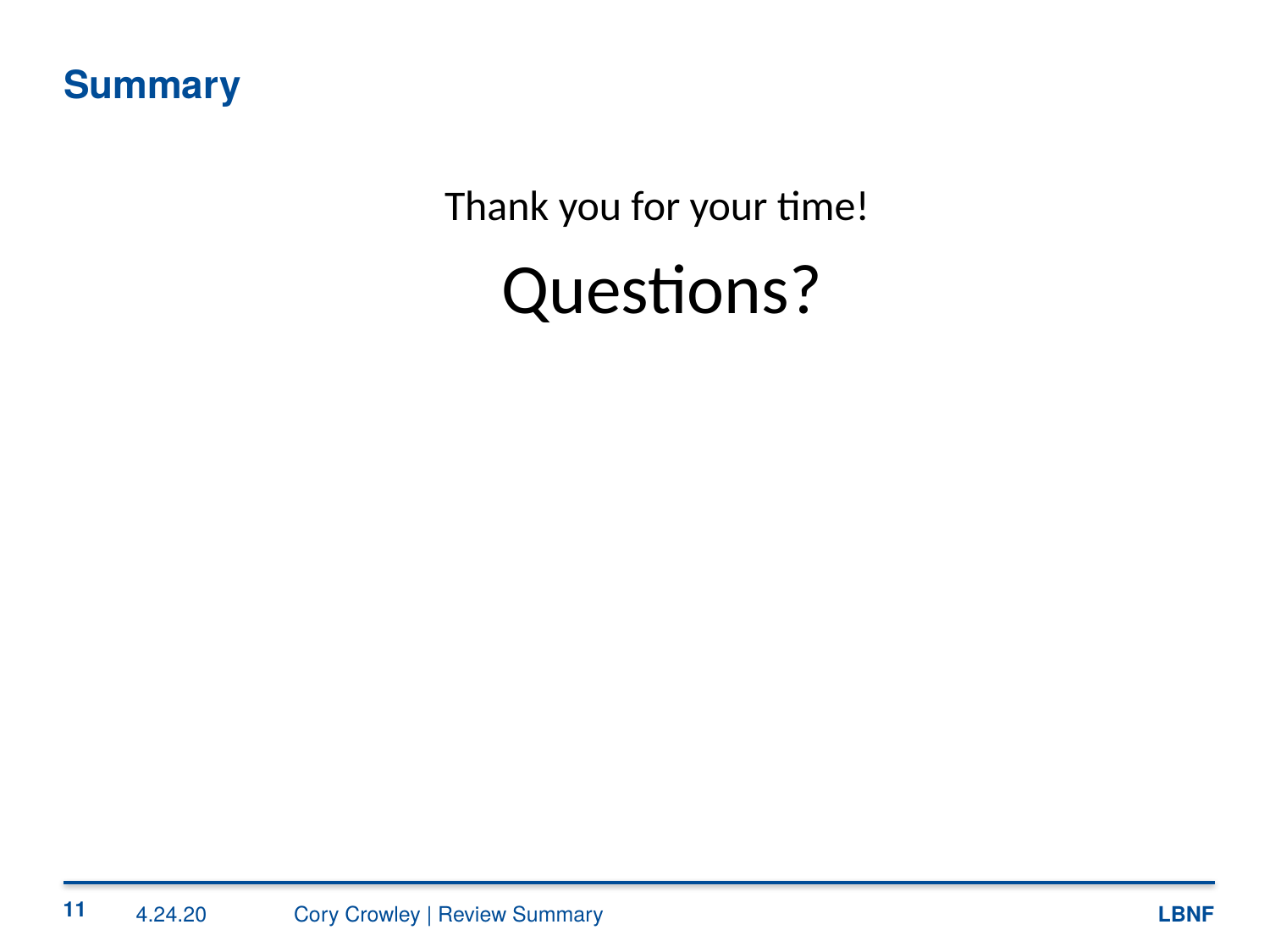

# Summary
Thank you for your time!
      Questions?

11
4.24.20
Cory Crowley | Review Summary